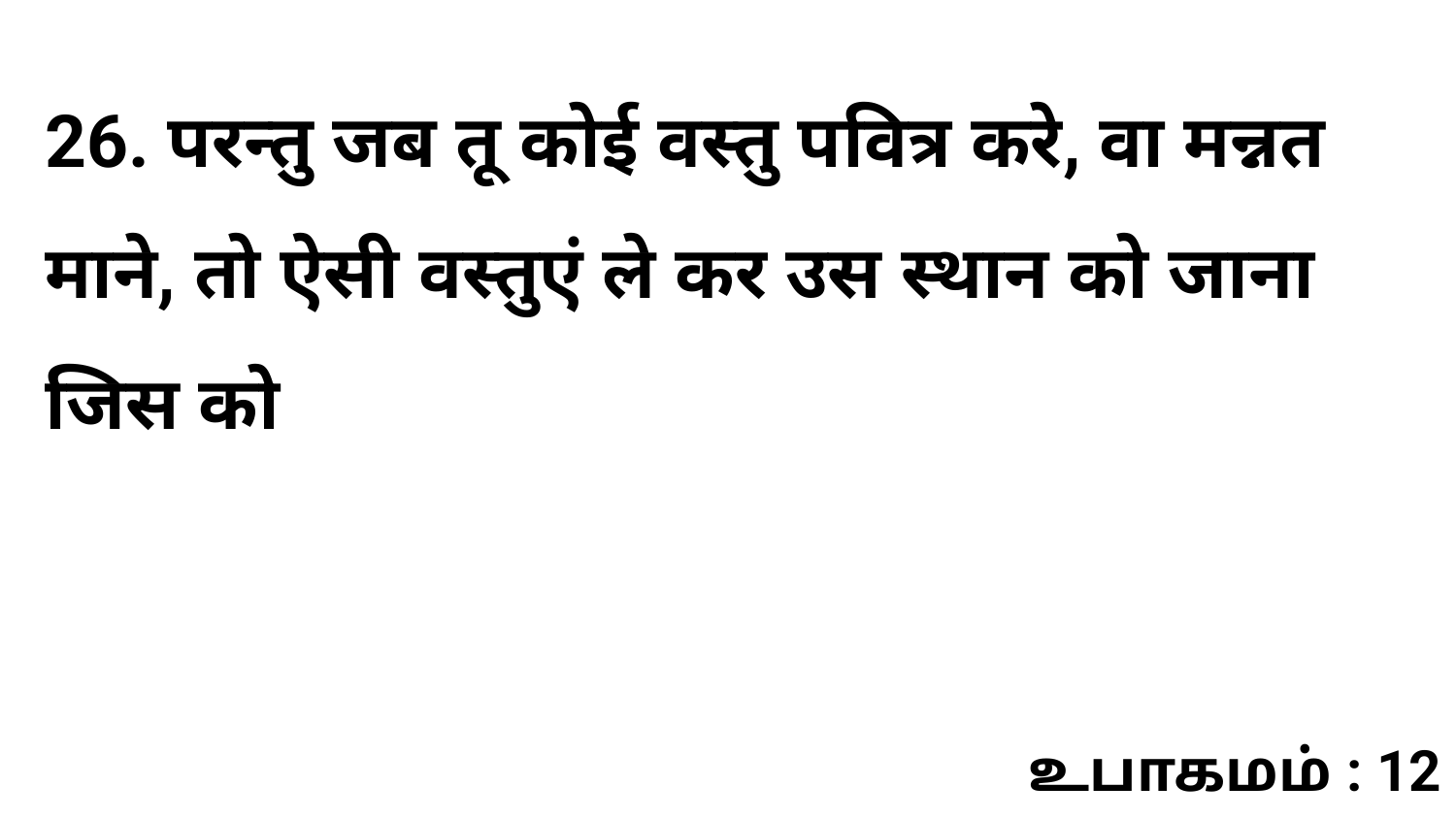

26. परन्तु जब तू कोई वस्तु पवित्र करे, वा मन्नत माने, तो ऐसी वस्तुएं ले कर उस स्थान को जाना जिस को
உபாகமம் : 12